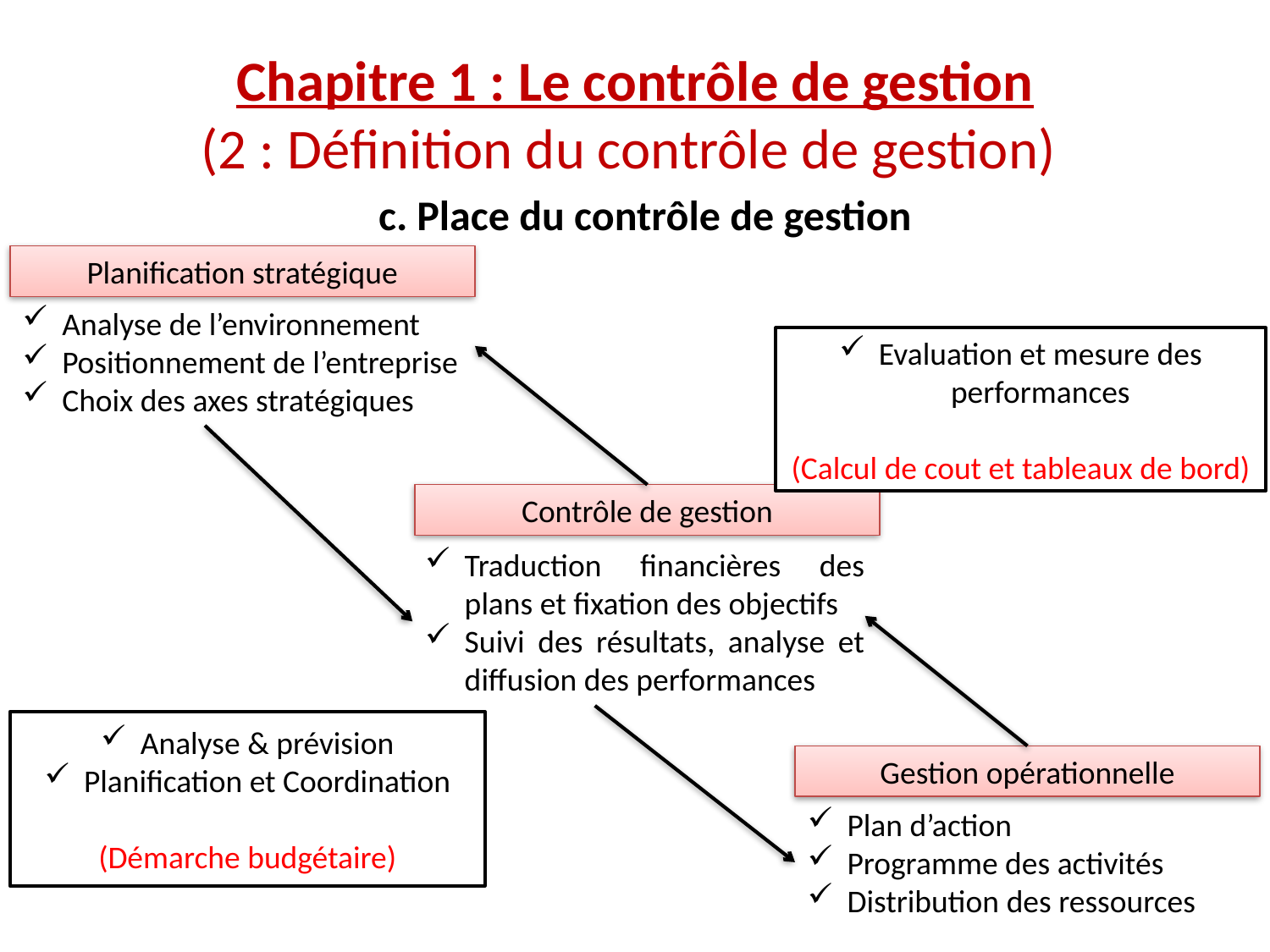

Chapitre 1 : Le contrôle de gestion
(2 : Définition du contrôle de gestion)
c. Place du contrôle de gestion
Planification stratégique
Analyse de l’environnement
Positionnement de l’entreprise
Choix des axes stratégiques
Evaluation et mesure des performances

(Calcul de cout et tableaux de bord)
Contrôle de gestion
Traduction financières des plans et fixation des objectifs
Suivi des résultats, analyse et diffusion des performances
Analyse & prévision
Planification et Coordination

(Démarche budgétaire)
Gestion opérationnelle
Plan d’action
Programme des activités
Distribution des ressources